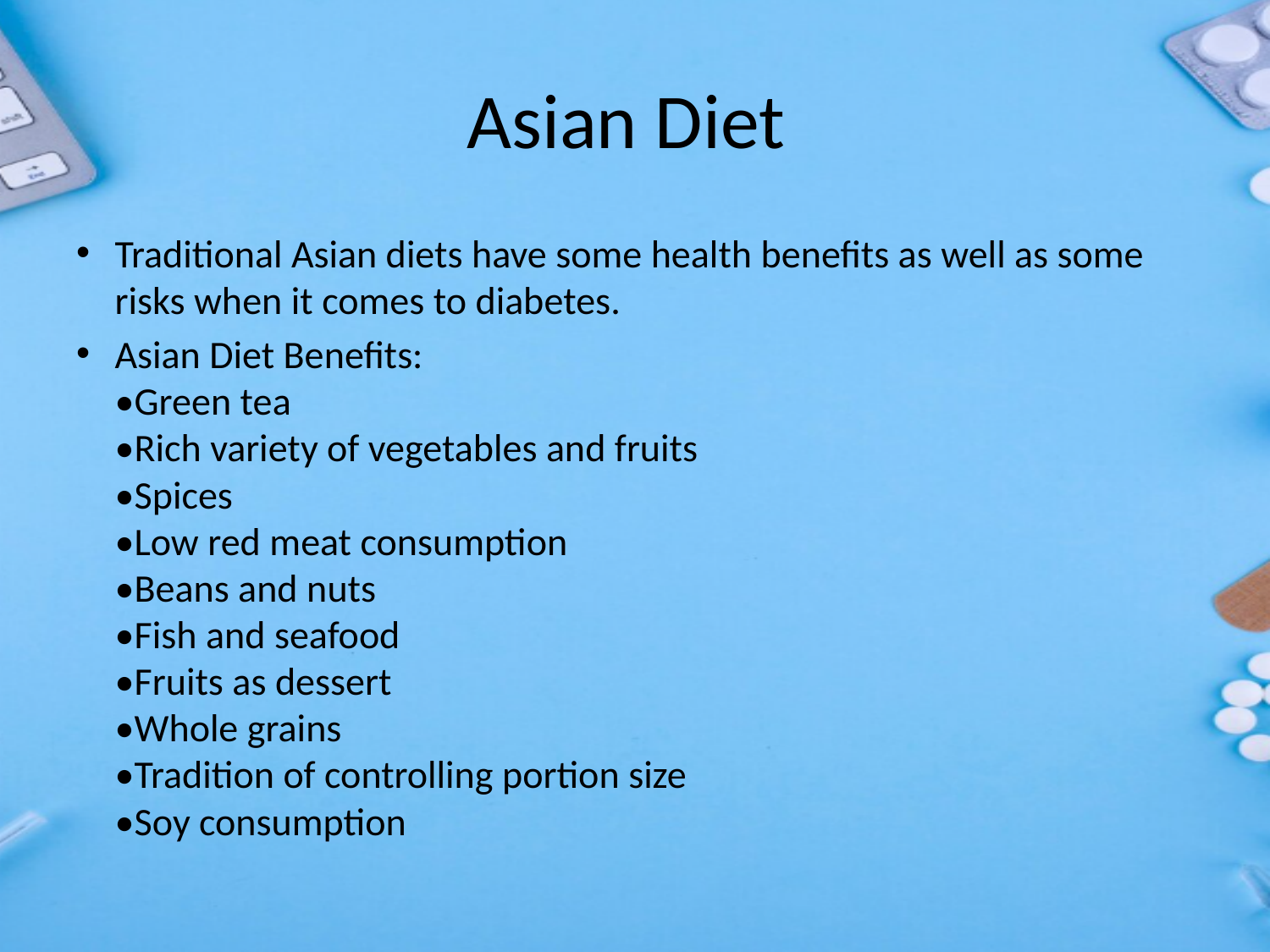

# Asian Diet
Traditional Asian diets have some health benefits as well as some risks when it comes to diabetes.
Asian Diet Benefits:
•Green tea
•Rich variety of vegetables and fruits
•Spices
•Low red meat consumption
•Beans and nuts
•Fish and seafood
•Fruits as dessert
•Whole grains
•Tradition of controlling portion size
•Soy consumption